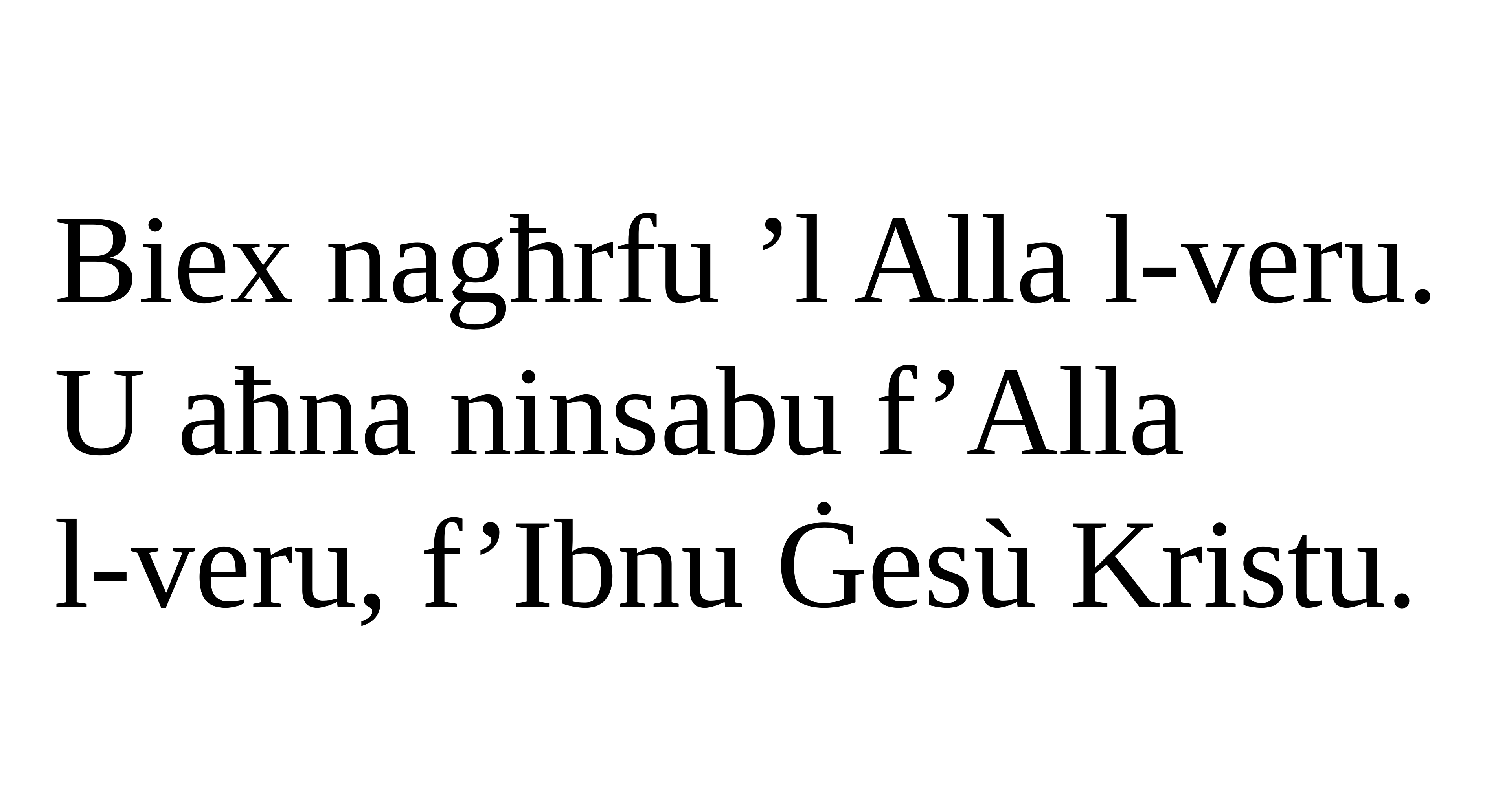

Biex nagħrfu ’l Alla l-veru. U aħna ninsabu f’Alla
l-veru, f’Ibnu Ġesù Kristu.